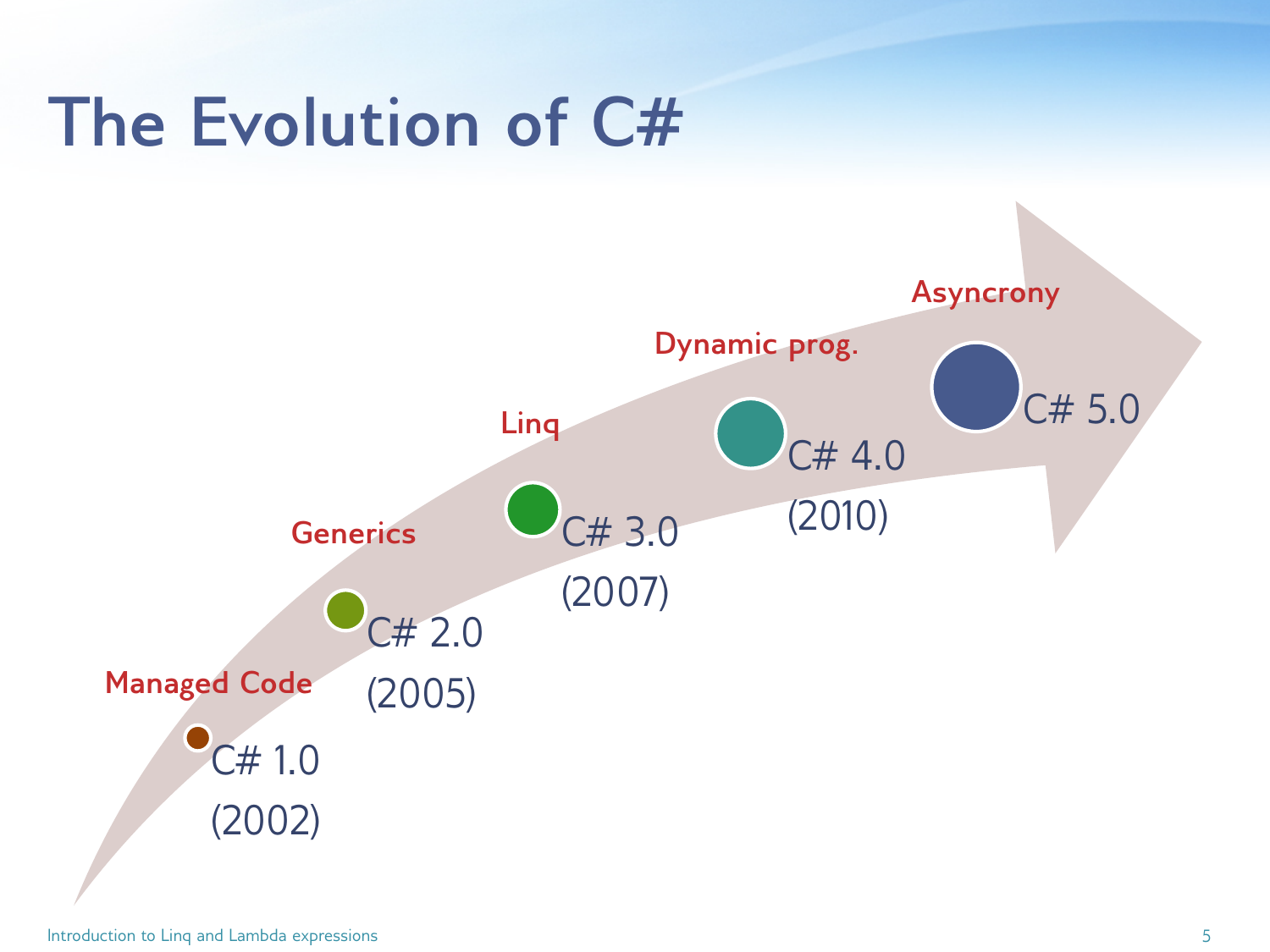

# The Evolution of C#
C# 1.0
(2002)
C# 2.0
(2005)
C# 3.0
(2007)
C# 4.0
(2010)
C# 5.0
Asyncrony
Dynamic prog.
Linq
Generics
Managed Code
Introduction to Linq and Lambda expressions
5